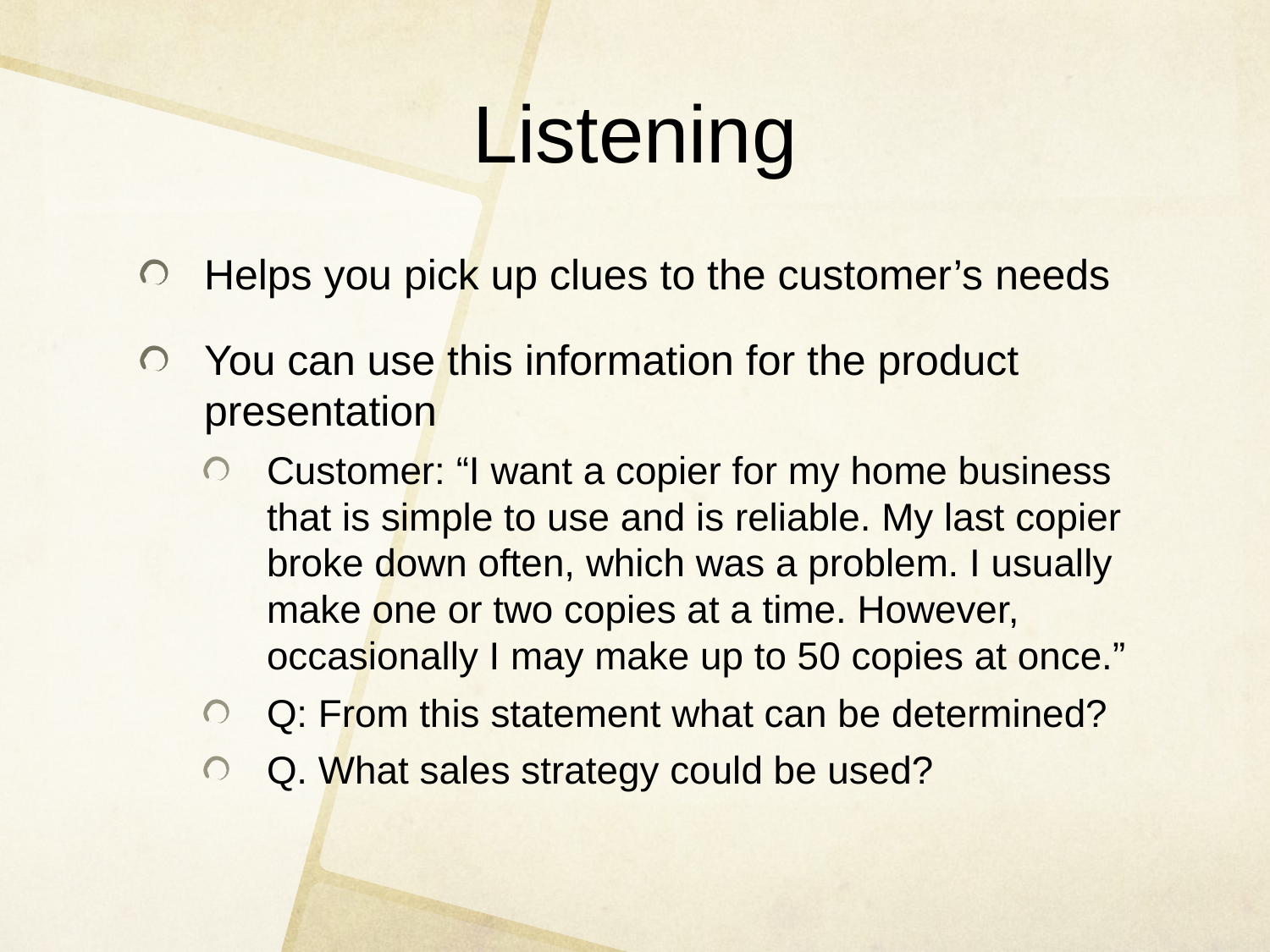

# Listening
Helps you pick up clues to the customer’s needs
You can use this information for the product presentation
Customer: “I want a copier for my home business that is simple to use and is reliable. My last copier broke down often, which was a problem. I usually make one or two copies at a time. However, occasionally I may make up to 50 copies at once.”
Q: From this statement what can be determined?
Q. What sales strategy could be used?